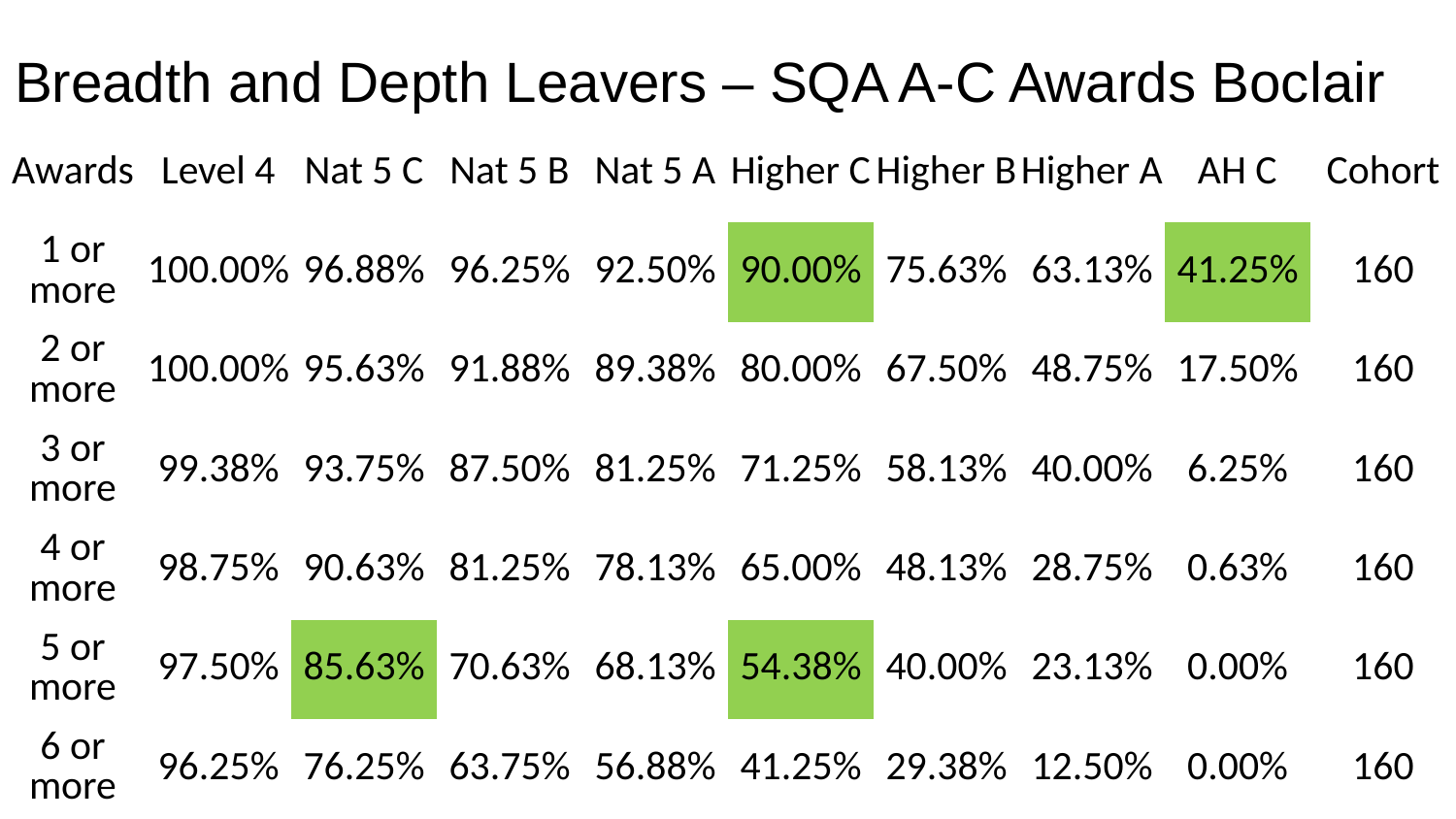

# Breadth and Depth Leavers – SQA A-C Awards Boclair
| Awards | Level 4 | Nat 5 C | Nat 5 B | Nat 5 A | Higher C | Higher B | Higher A | AH C | Cohort |
| --- | --- | --- | --- | --- | --- | --- | --- | --- | --- |
| 1 or more | 100.00% | 96.88% | 96.25% | 92.50% | 90.00% | 75.63% | 63.13% | 41.25% | 160 |
| 2 or more | 100.00% | 95.63% | 91.88% | 89.38% | 80.00% | 67.50% | 48.75% | 17.50% | 160 |
| 3 or more | 99.38% | 93.75% | 87.50% | 81.25% | 71.25% | 58.13% | 40.00% | 6.25% | 160 |
| 4 or more | 98.75% | 90.63% | 81.25% | 78.13% | 65.00% | 48.13% | 28.75% | 0.63% | 160 |
| 5 or more | 97.50% | 85.63% | 70.63% | 68.13% | 54.38% | 40.00% | 23.13% | 0.00% | 160 |
| 6 or more | 96.25% | 76.25% | 63.75% | 56.88% | 41.25% | 29.38% | 12.50% | 0.00% | 160 |